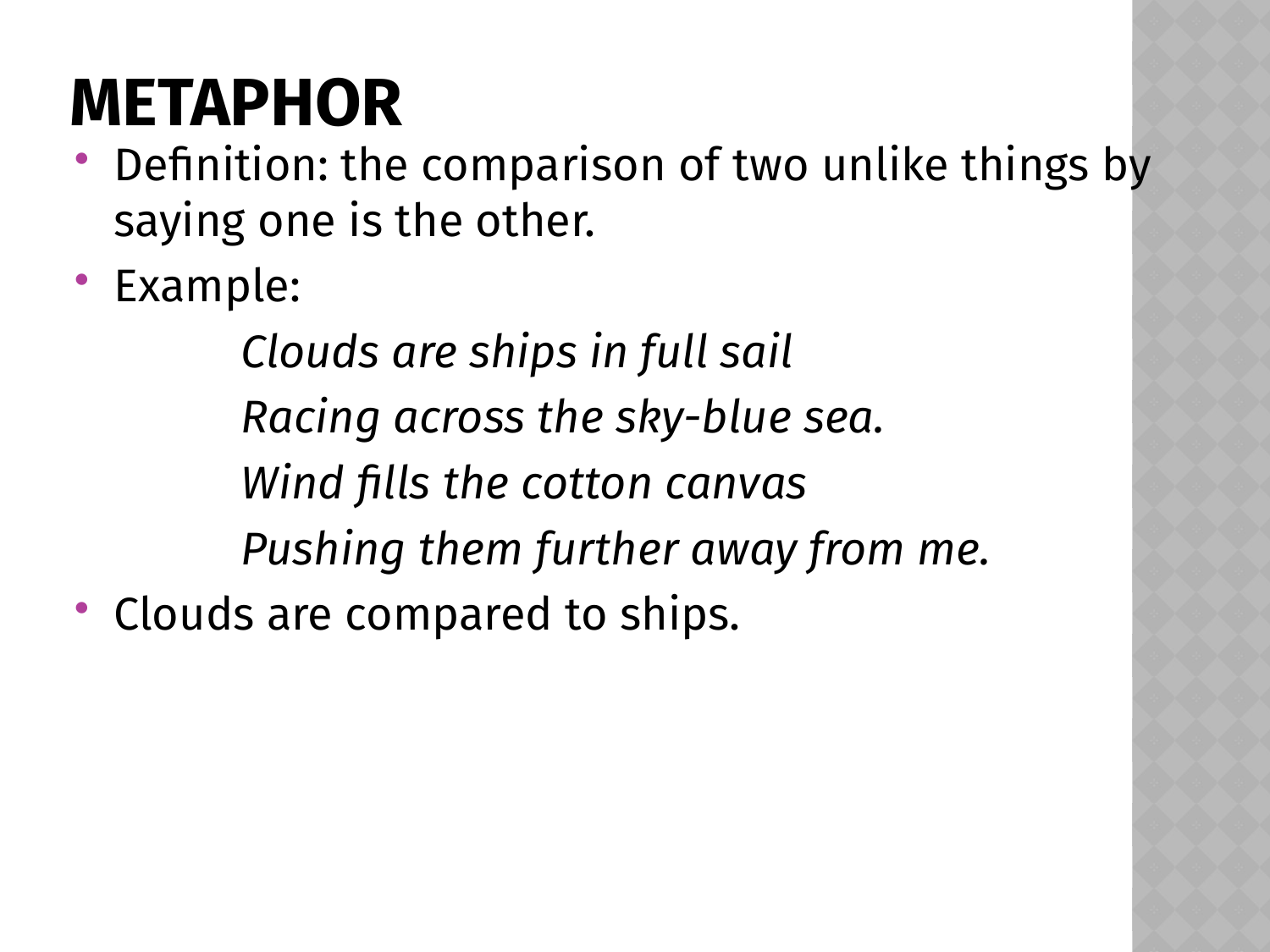

# Metaphor
Definition: the comparison of two unlike things by saying one is the other.
Example:
		Clouds are ships in full sail
		Racing across the sky-blue sea.
		Wind fills the cotton canvas
		Pushing them further away from me.
Clouds are compared to ships.